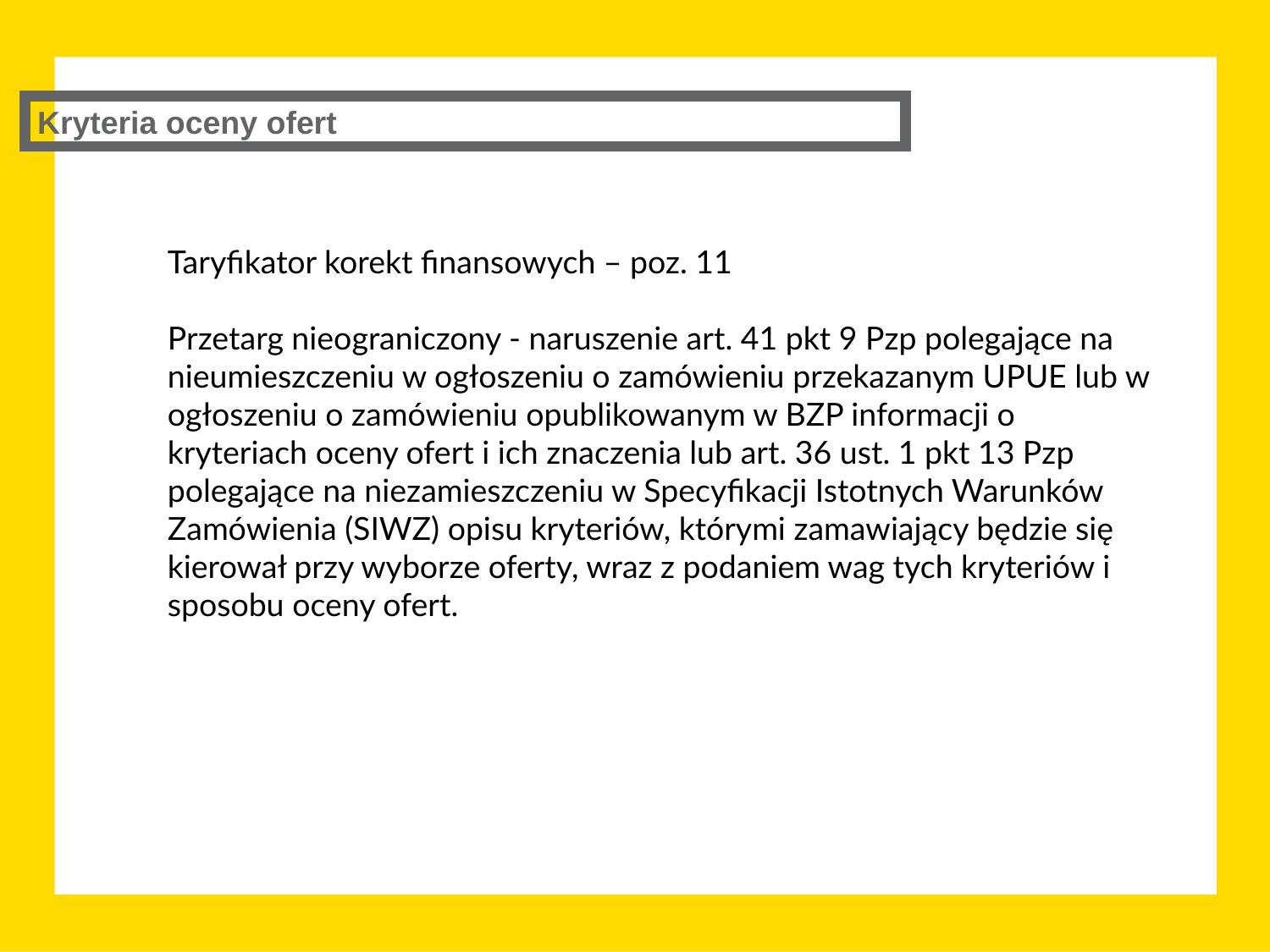

Kryteria oceny ofert
Taryfikator korekt finansowych – poz. 11

Przetarg nieograniczony - naruszenie art. 41 pkt 9 Pzp polegające na nieumieszczeniu w ogłoszeniu o zamówieniu przekazanym UPUE lub w ogłoszeniu o zamówieniu opublikowanym w BZP informacji o kryteriach oceny ofert i ich znaczenia lub art. 36 ust. 1 pkt 13 Pzp polegające na niezamieszczeniu w Specyfikacji Istotnych Warunków Zamówienia (SIWZ) opisu kryteriów, którymi zamawiający będzie się kierował przy wyborze oferty, wraz z podaniem wag tych kryteriów i sposobu oceny ofert.